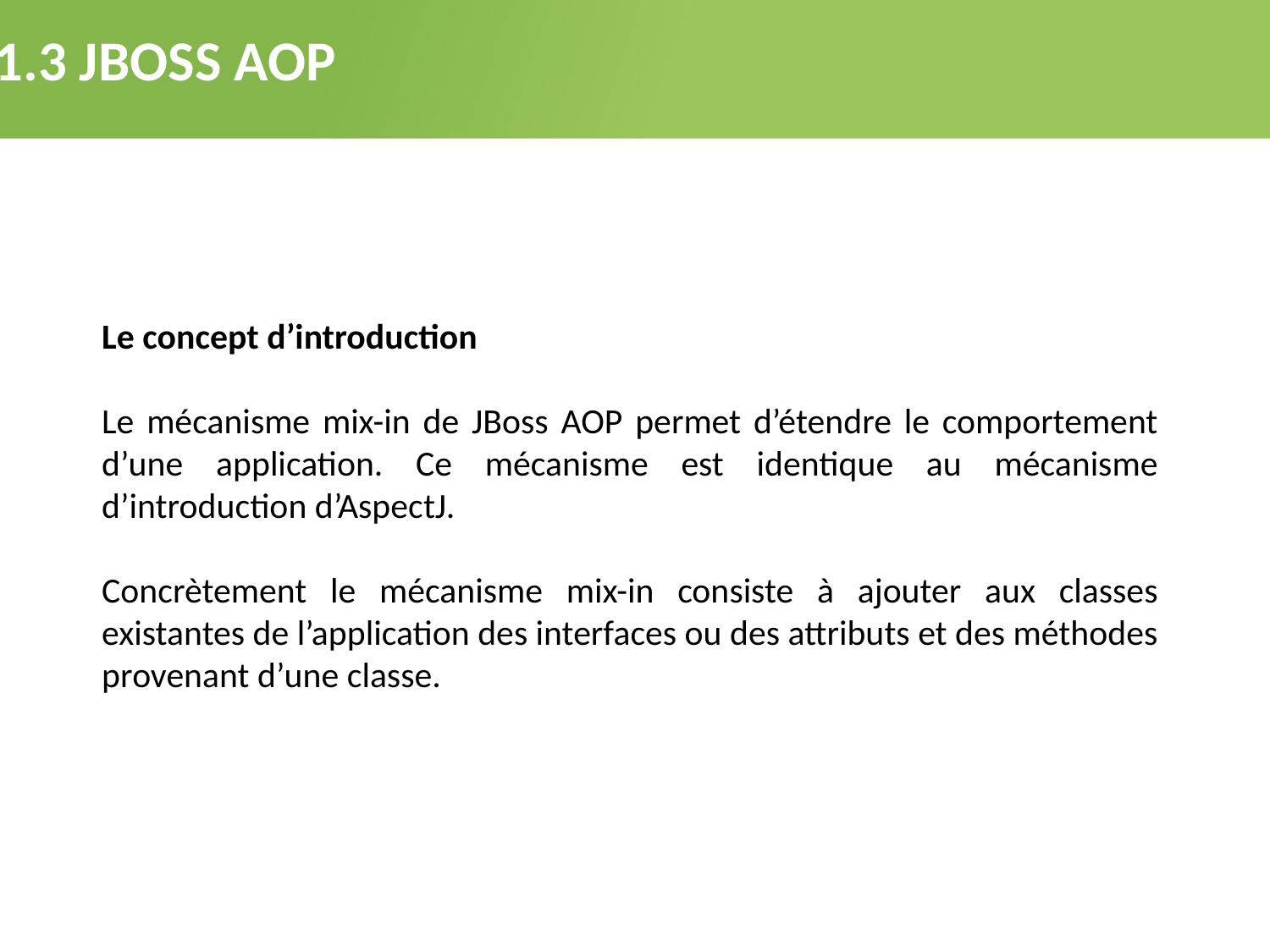

2.1.3 JBOSS AOP
Le concept d’introduction

Le mécanisme mix-in de JBoss AOP permet d’étendre le comportement d’une application. Ce mécanisme est identique au mécanisme d’introduction d’AspectJ.

Concrètement le mécanisme mix-in consiste à ajouter aux classes existantes de l’application des interfaces ou des attributs et des méthodes provenant d’une classe.